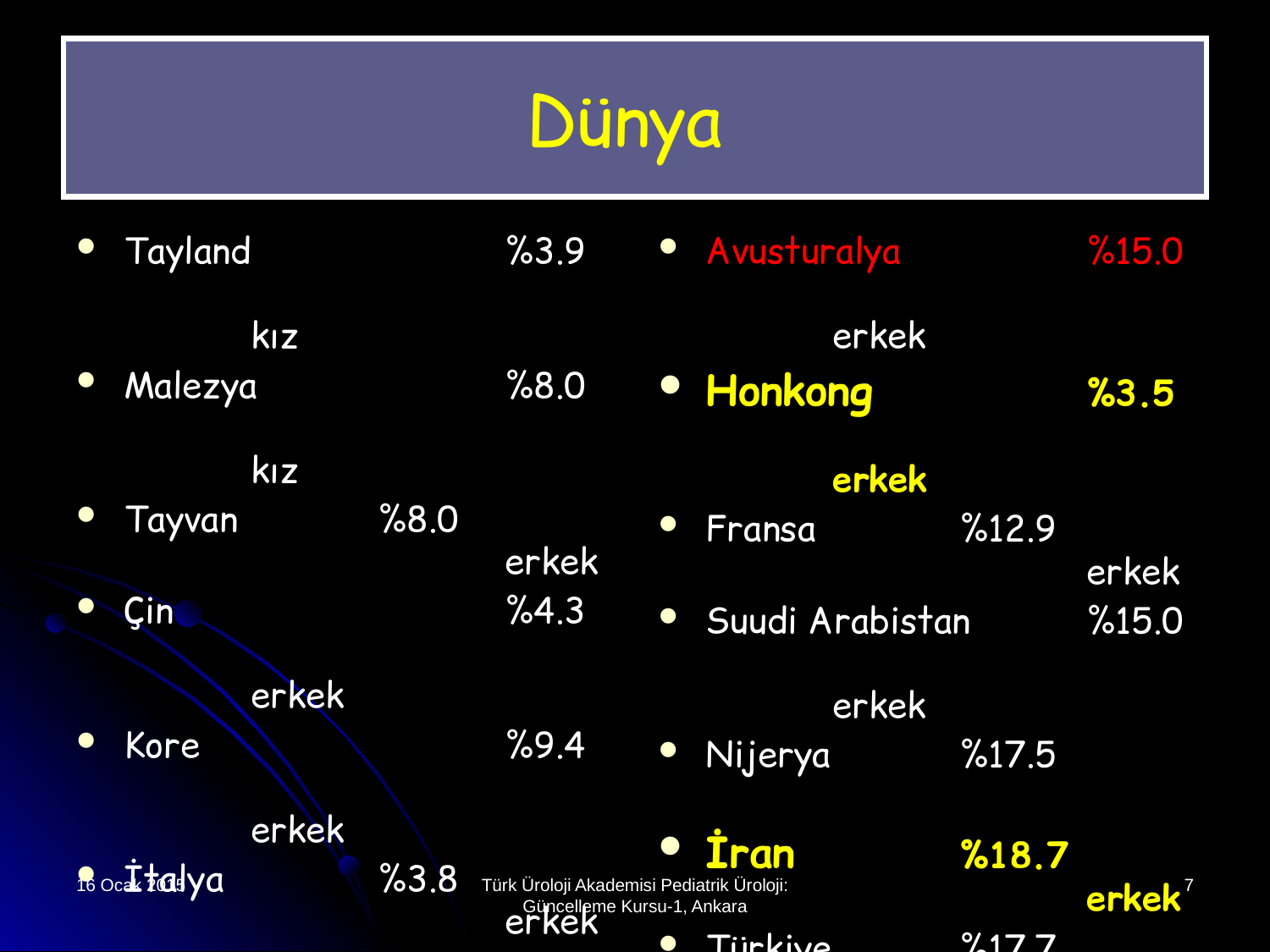

# Dünya
Tayland		%3.9				kız
Malezya		%8.0				kız
Tayvan		%8.0				erkek
Çin			%4.3				erkek
Kore			%9.4				erkek
İtalya		%3.8				erkek
Hollanda		%15.5				erkek

Avusturalya		%15.0				erkek
Honkong 		%3.5				erkek
Fransa		%12.9				erkek
Suudi Arabistan	%15.0				erkek
Nijerya		%17.5
İran		%18.7				erkek
Türkiye		%17.7				erkek

16 Ocak 2015
Türk Üroloji Akademisi Pediatrik Üroloji: Güncelleme Kursu-1, Ankara
7